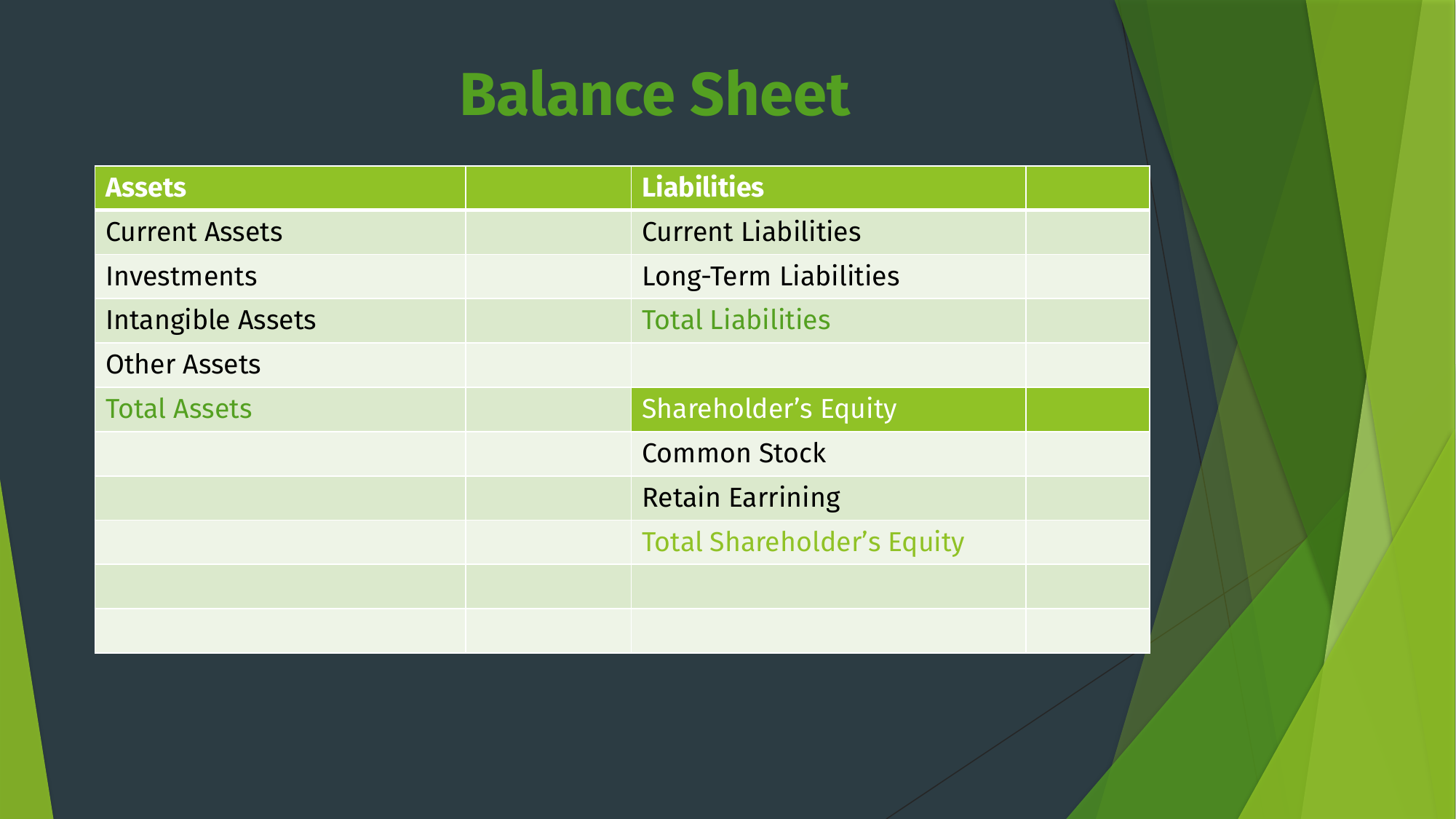

Balance Sheet
| Assets |  | Liabilities |  |
| --- | --- | --- | --- |
| Current Assets |  | Current Liabilities |  |
| Investments |  | Long-Term Liabilities |  |
| Intangible Assets |  | Total Liabilities |  |
| Other Assets |  |  |  |
| Total Assets |  | Shareholder’s Equity |  |
|  |  | Common Stock |  |
|  |  | Retain Earrining |  |
|  |  | Total Shareholder’s Equity |  |
|  |  |  |  |
|  |  |  |  |